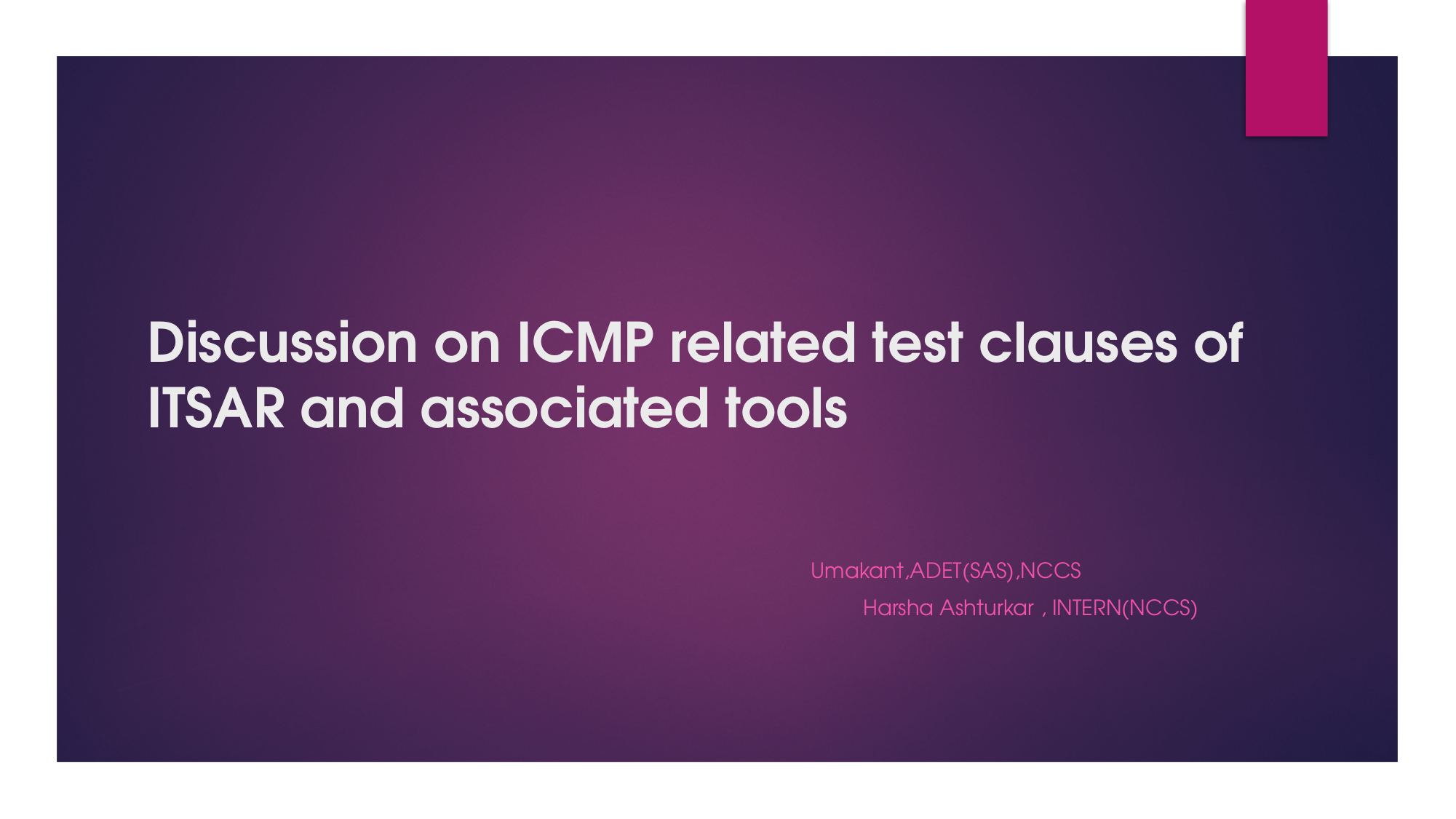

# Discussion on ICMP related test clauses of ITSAR and associated tools

				Umakant,ADET(SAS),NCCS
		         Harsha Ashturkar , Intern(NCCS)